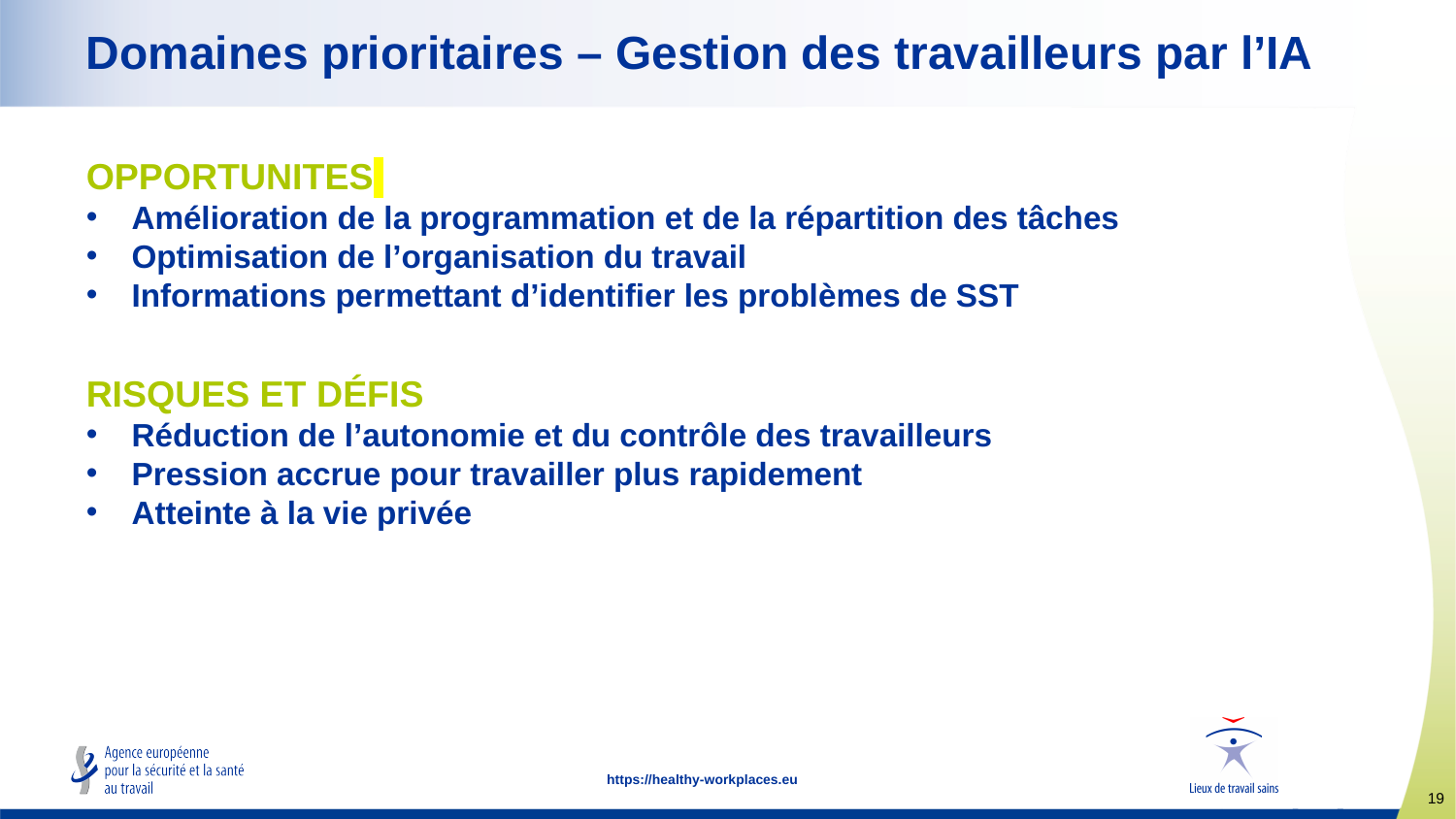

# Domaines prioritaires – Gestion des travailleurs par l’IA
OPPORTUNITES
Amélioration de la programmation et de la répartition des tâches
Optimisation de l’organisation du travail
Informations permettant d’identifier les problèmes de SST

RISQUES ET DÉFIS
Réduction de l’autonomie et du contrôle des travailleurs
Pression accrue pour travailler plus rapidement
Atteinte à la vie privée